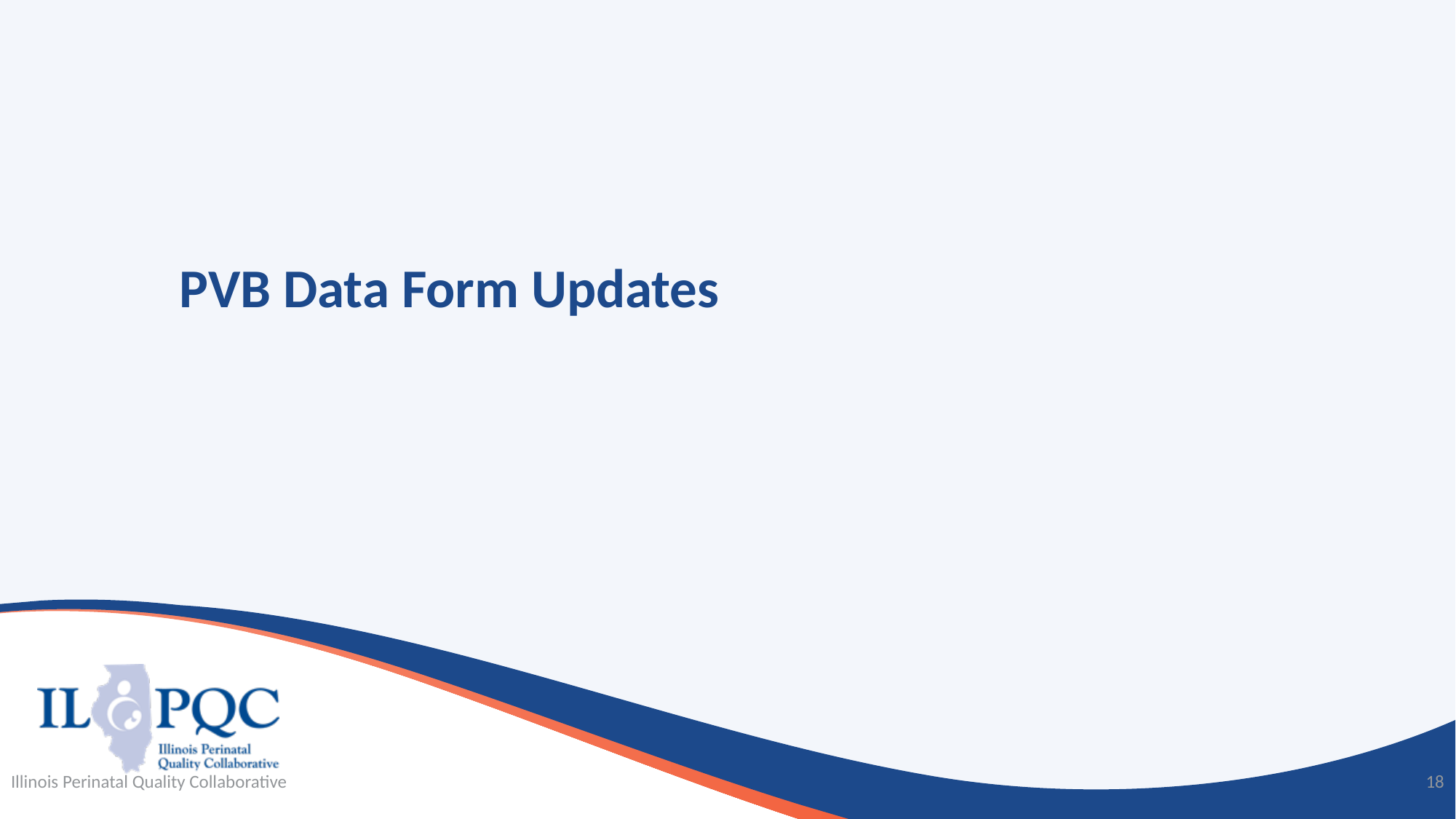

# PVB Data Form Updates

Illinois Perinatal Quality Collaborative
18